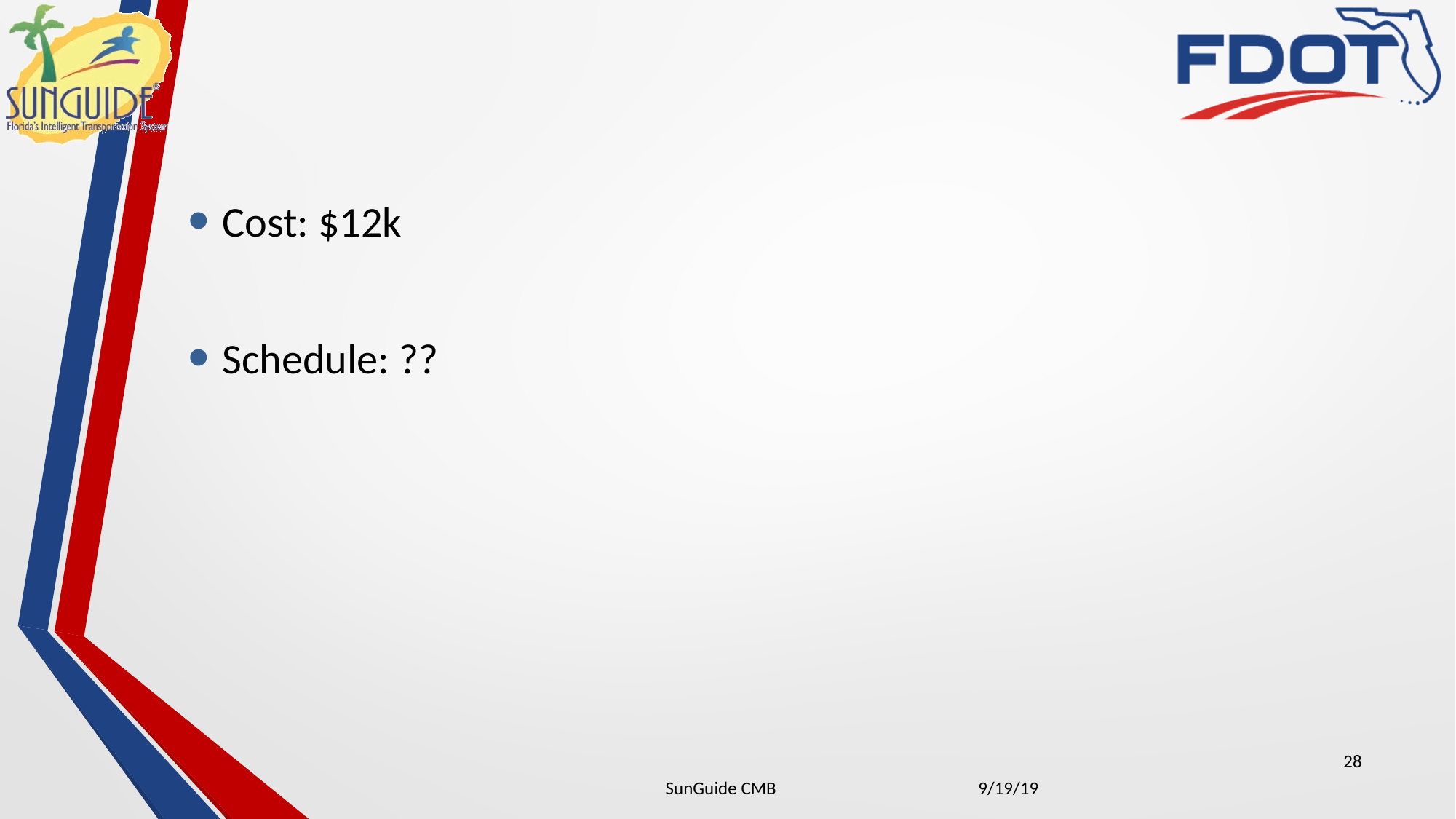

Cost: $12k

Schedule: ??
28
| SunGuide CMB | 9/19/19 |
| --- | --- |